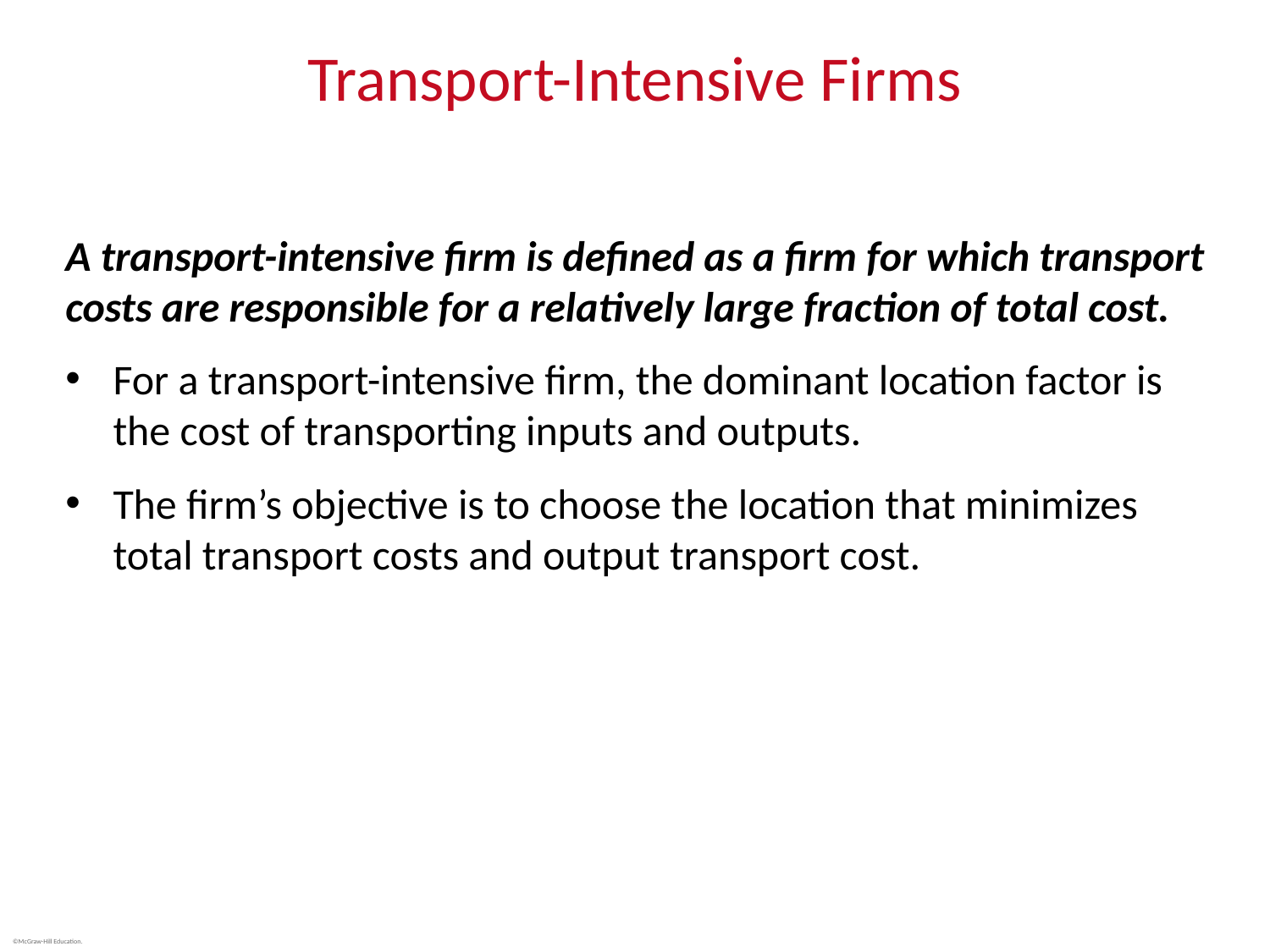

# Transport-Intensive Firms
A transport-intensive firm is defined as a firm for which transport costs are responsible for a relatively large fraction of total cost.
For a transport-intensive firm, the dominant location factor is the cost of transporting inputs and outputs.
The firm’s objective is to choose the location that minimizes total transport costs and output transport cost.